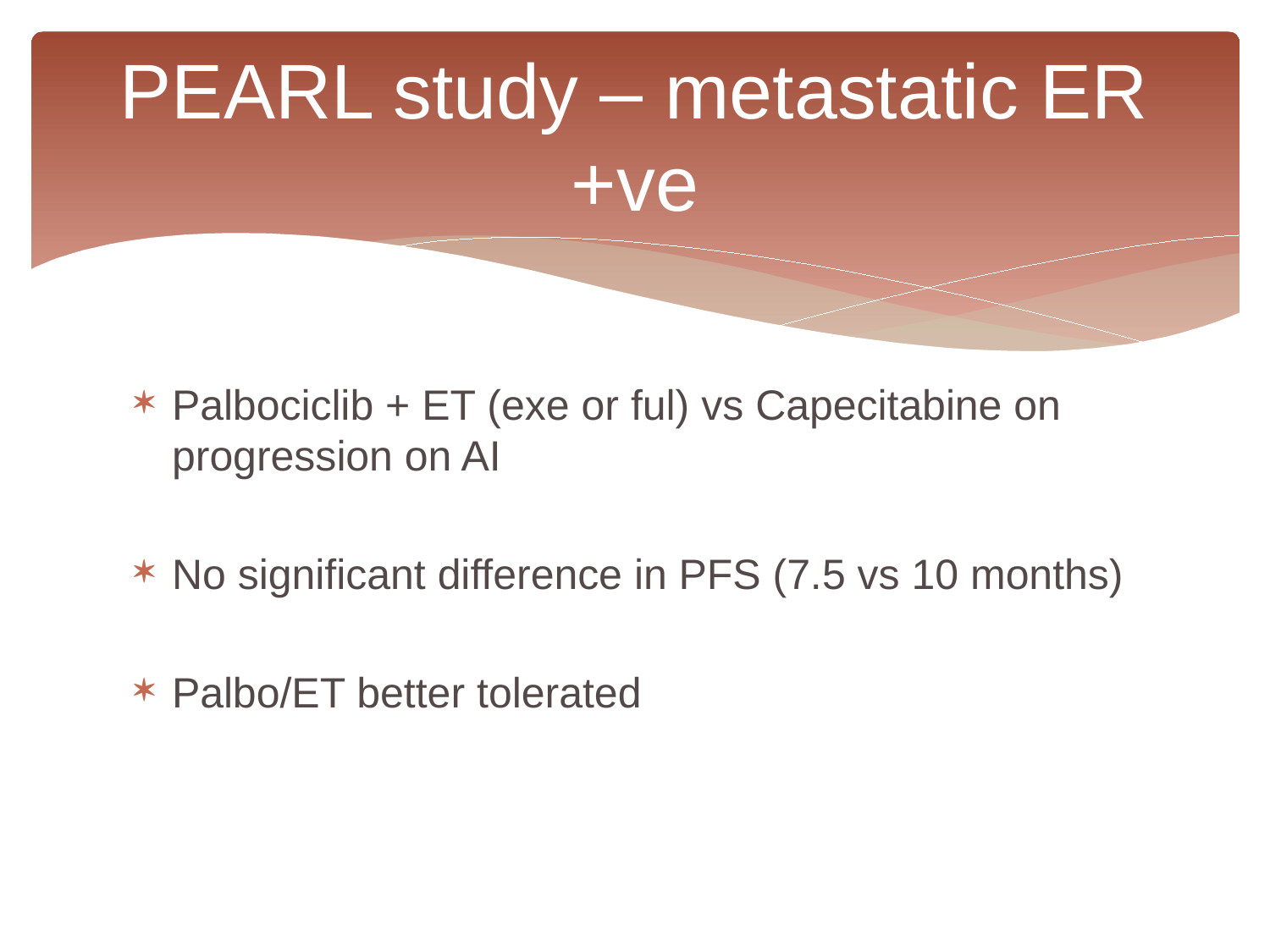

# PEARL study – metastatic ER +ve
Palbociclib + ET (exe or ful) vs Capecitabine on progression on AI

No significant difference in PFS (7.5 vs 10 months)

Palbo/ET better tolerated